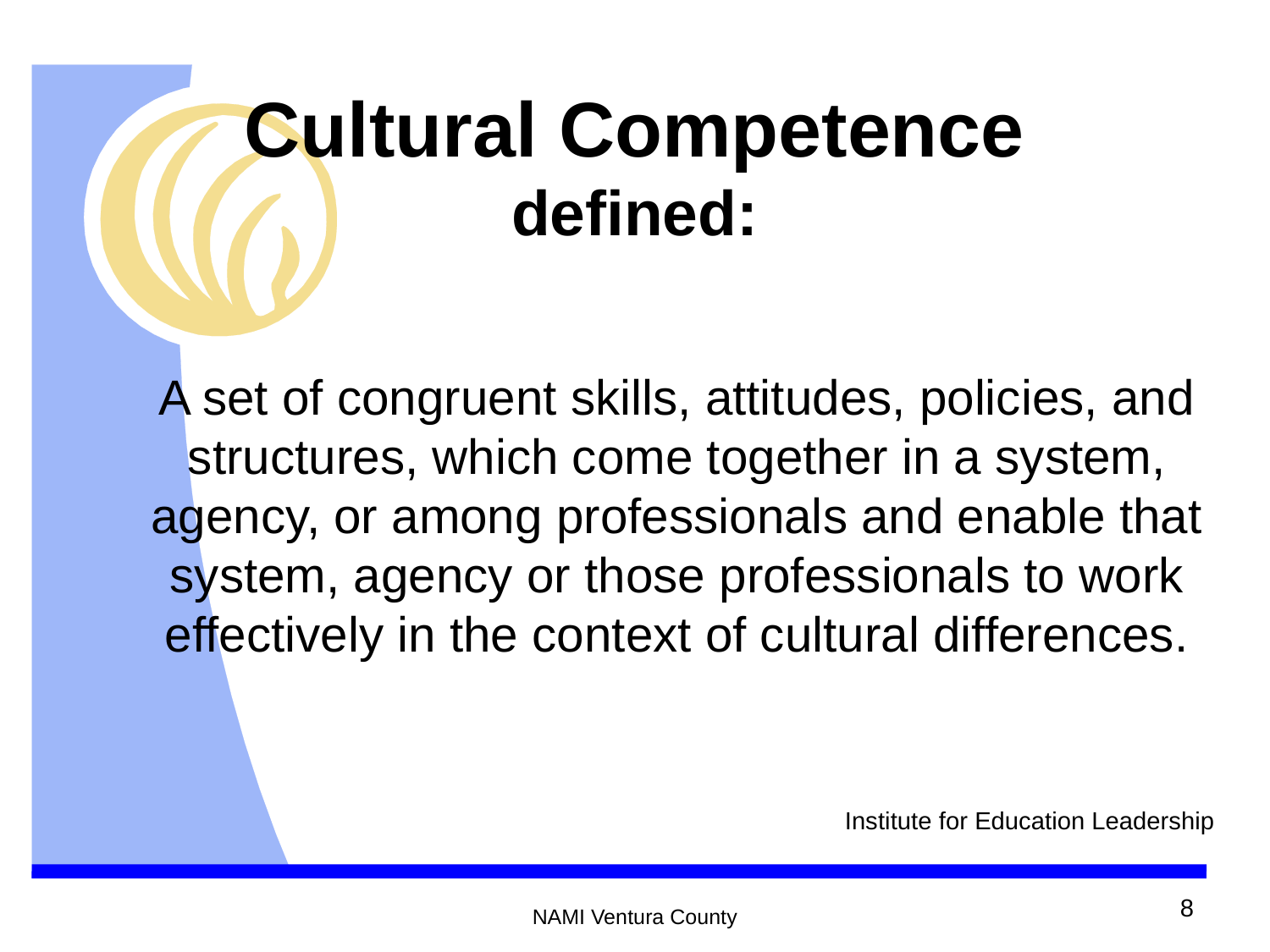

# Cultural Competence defined:
A set of congruent skills, attitudes, policies, and structures, which come together in a system, agency, or among professionals and enable that system, agency or those professionals to work effectively in the context of cultural differences.

Institute for Education Leadership
8
NAMI Ventura County